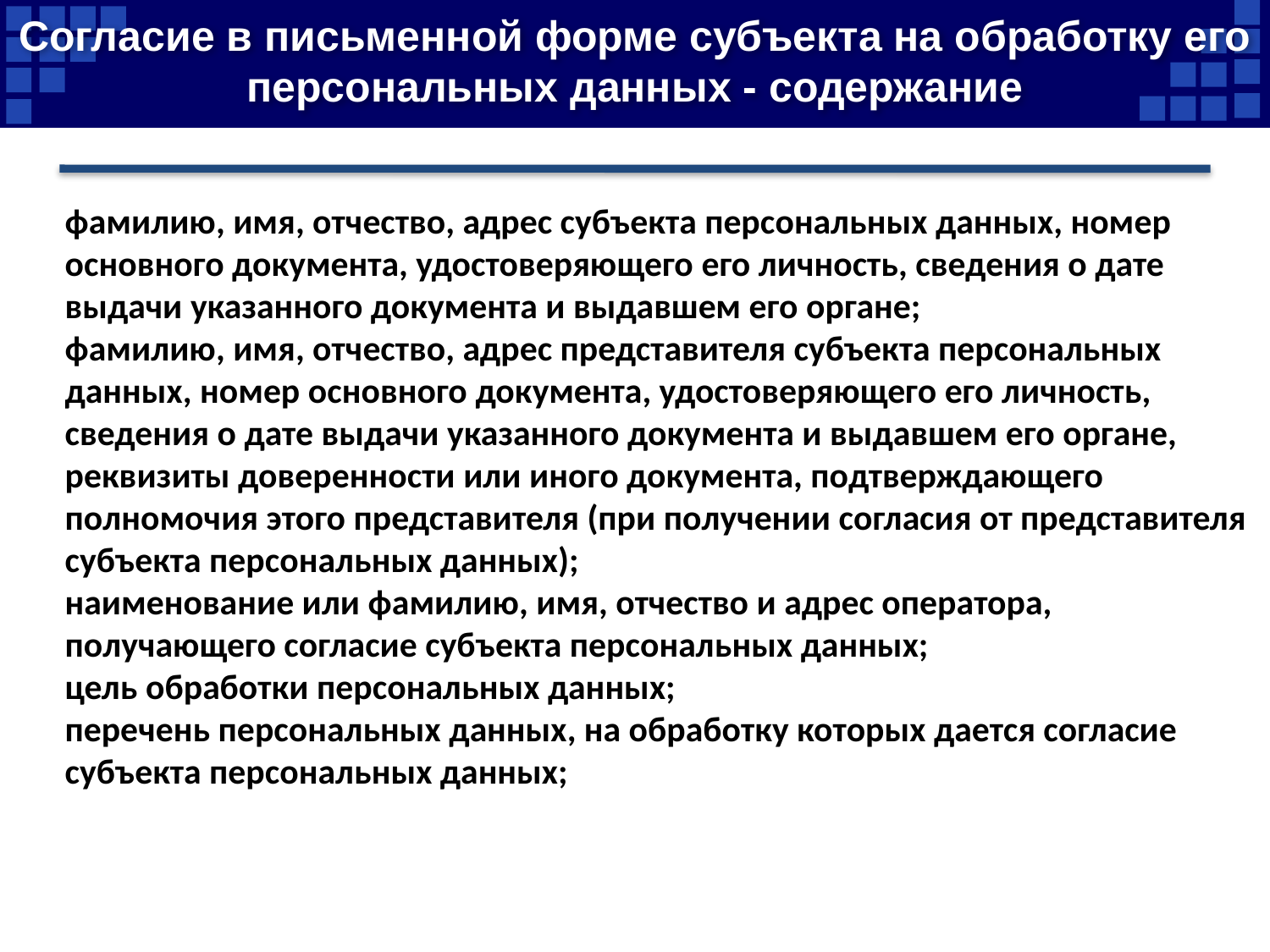

# Согласие в письменной форме субъекта на обработку его персональных данных - содержание
фамилию, имя, отчество, адрес субъекта персональных данных, номер основного документа, удостоверяющего его личность, сведения о дате выдачи указанного документа и выдавшем его органе;
фамилию, имя, отчество, адрес представителя субъекта персональных данных, номер основного документа, удостоверяющего его личность, сведения о дате выдачи указанного документа и выдавшем его органе, реквизиты доверенности или иного документа, подтверждающего полномочия этого представителя (при получении согласия от представителя субъекта персональных данных);
наименование или фамилию, имя, отчество и адрес оператора, получающего согласие субъекта персональных данных;
цель обработки персональных данных;
перечень персональных данных, на обработку которых дается согласие субъекта персональных данных;

67